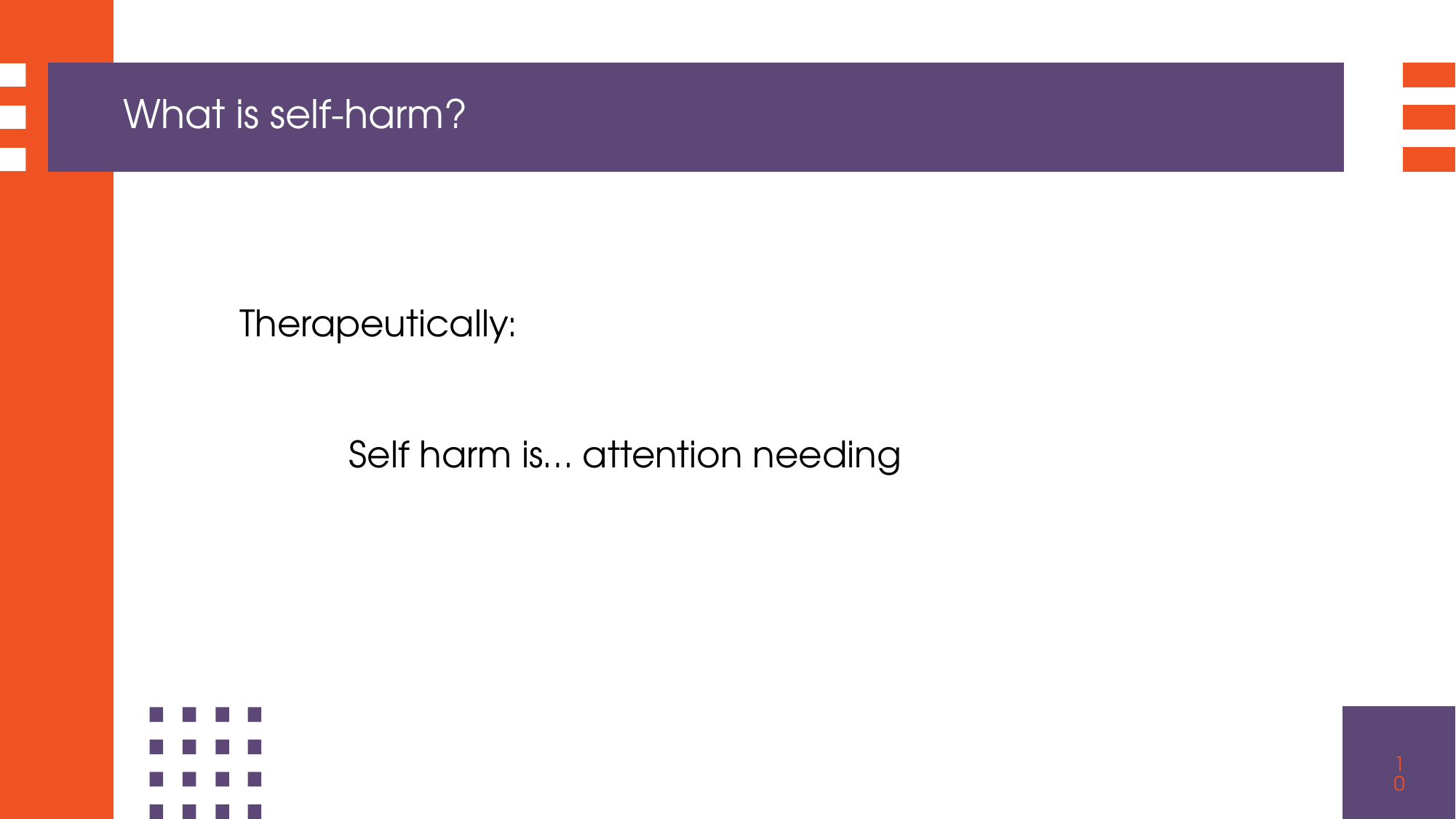

What is self-harm?
Therapeutically:

	Self harm is… attention needing

10